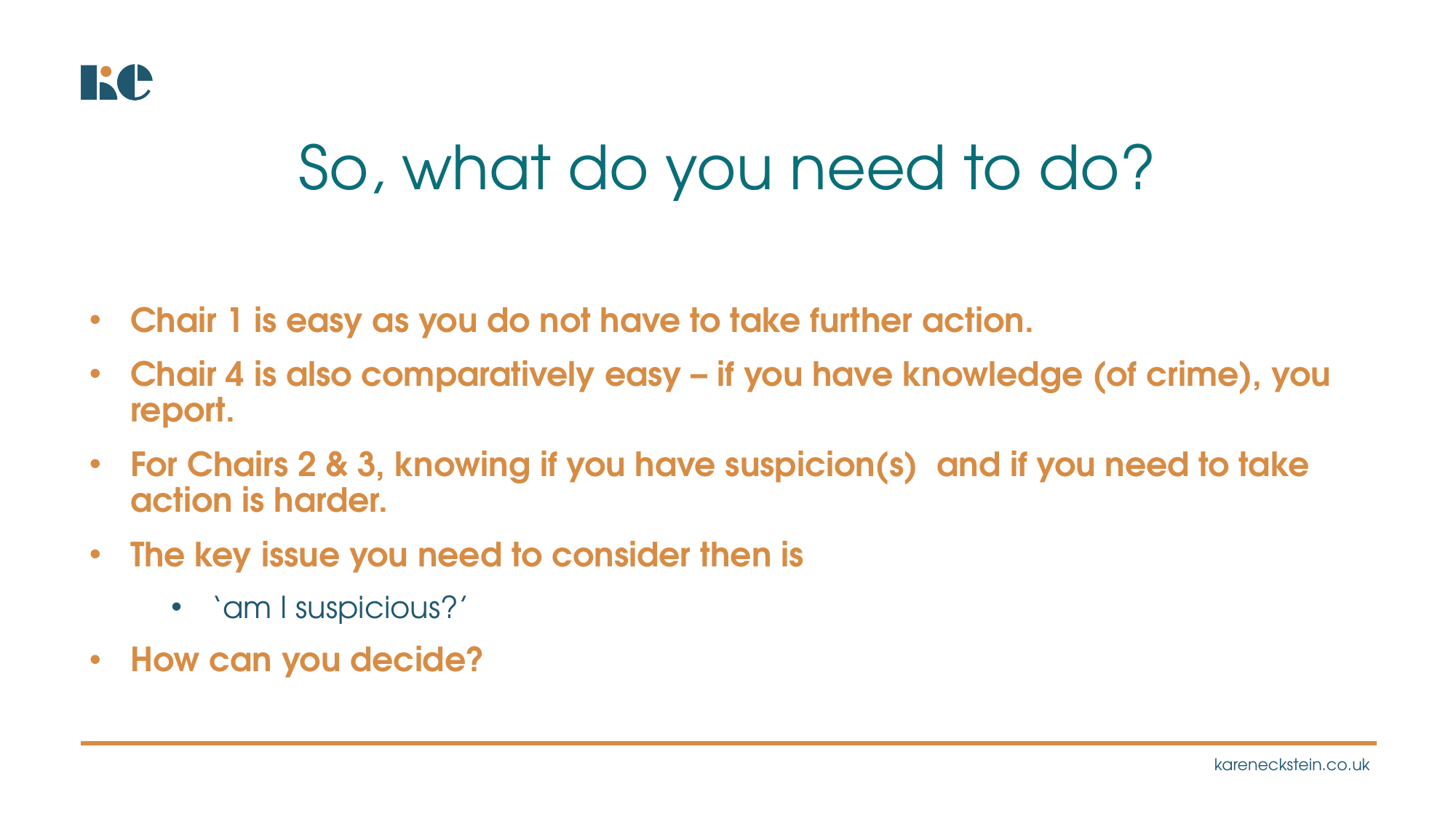

So, what do you need to do?
Chair 1 is easy as you do not have to take further action.
Chair 4 is also comparatively easy – if you have knowledge (of crime), you report.
For Chairs 2 & 3, knowing if you have suspicion(s)  and if you need to take action is harder.
The key issue you need to consider then is
‘am I suspicious?’
How can you decide?